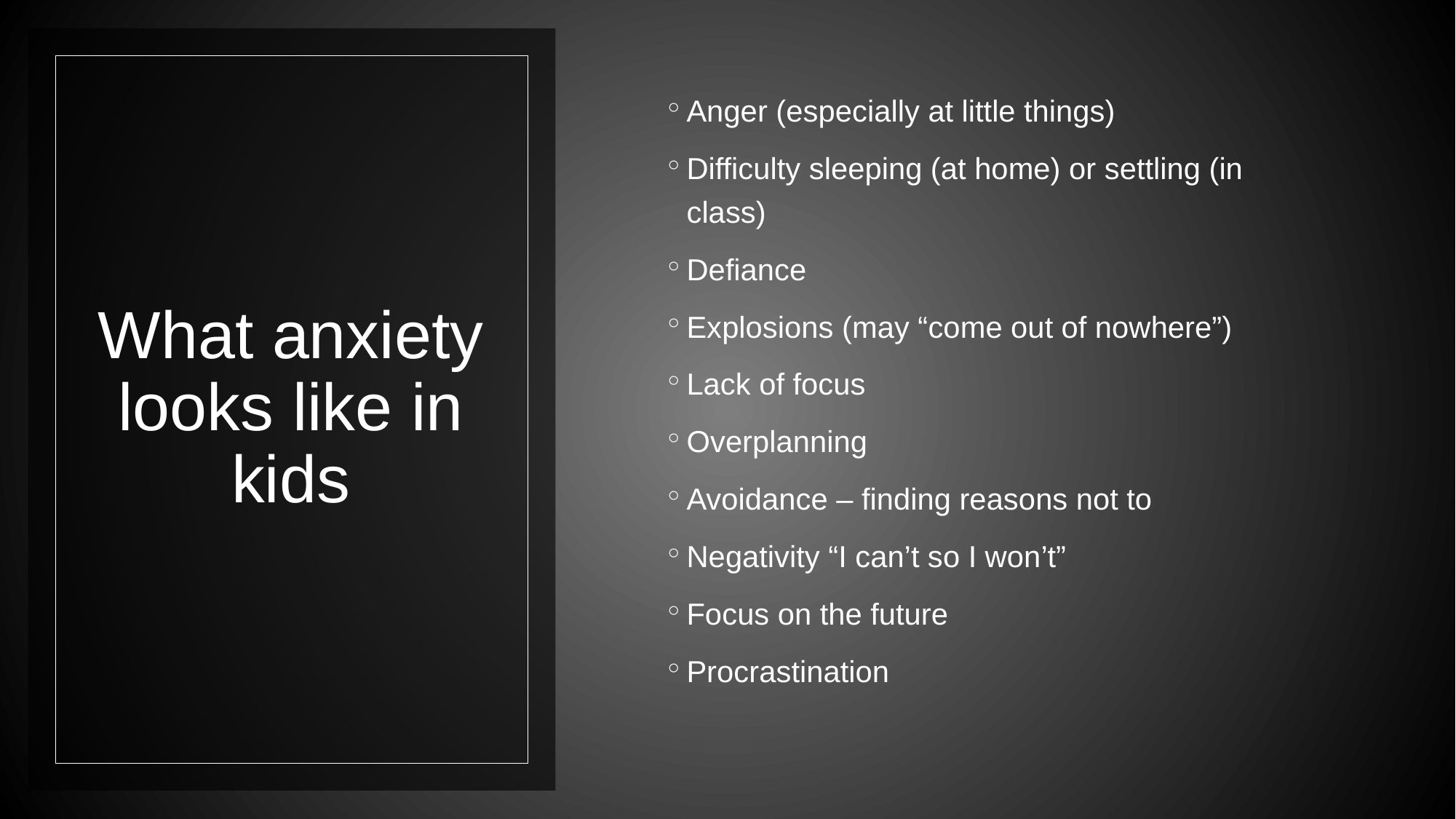

Anger (especially at little things)
Difficulty sleeping (at home) or settling (in class)
Defiance
Explosions (may “come out of nowhere”)
Lack of focus
Overplanning
Avoidance – finding reasons not to
Negativity “I can’t so I won’t”
Focus on the future
Procrastination

# What anxiety looks like in kids